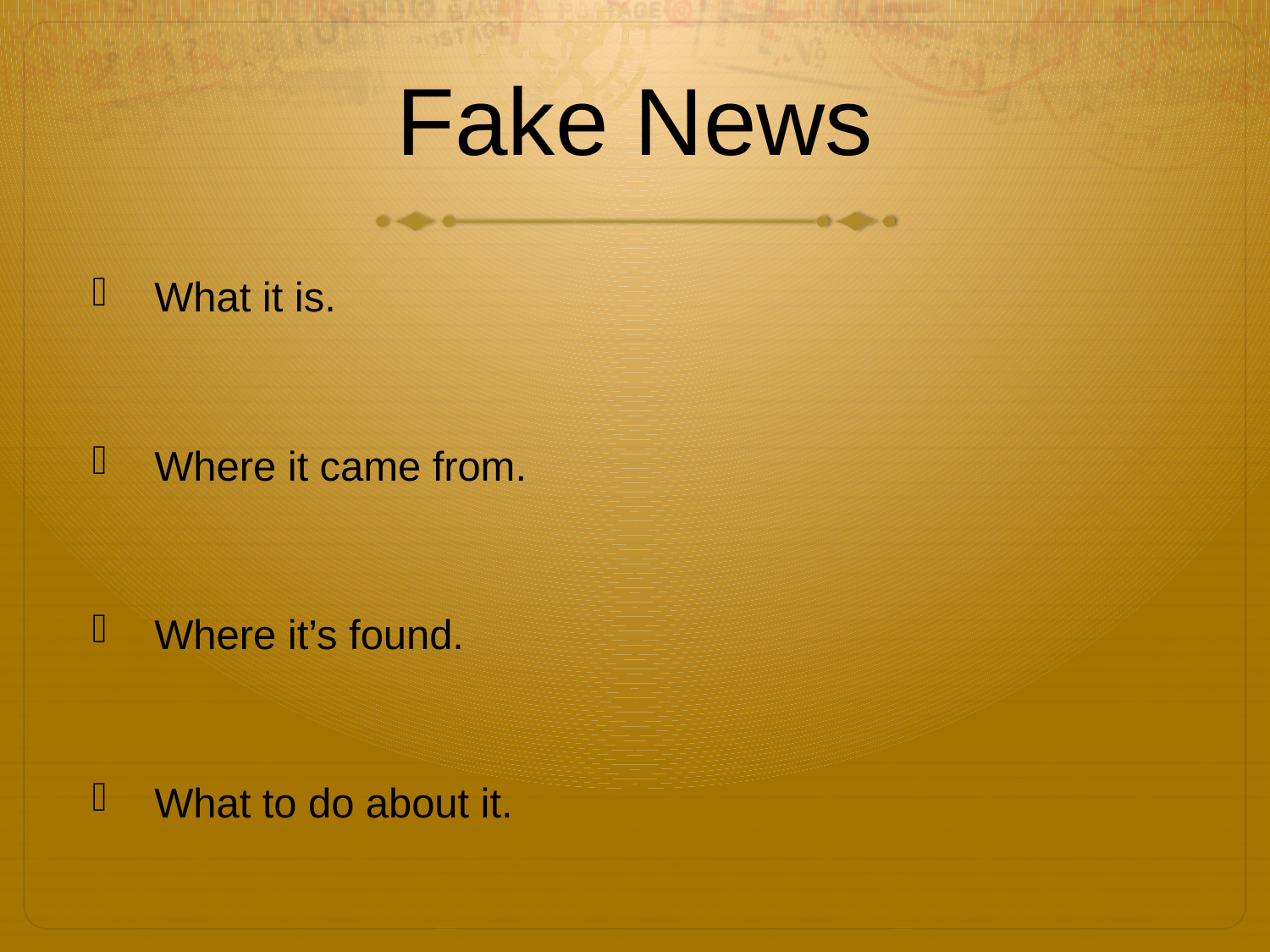

# Fake News
What it is.

Where it came from.

Where it’s found.

What to do about it.